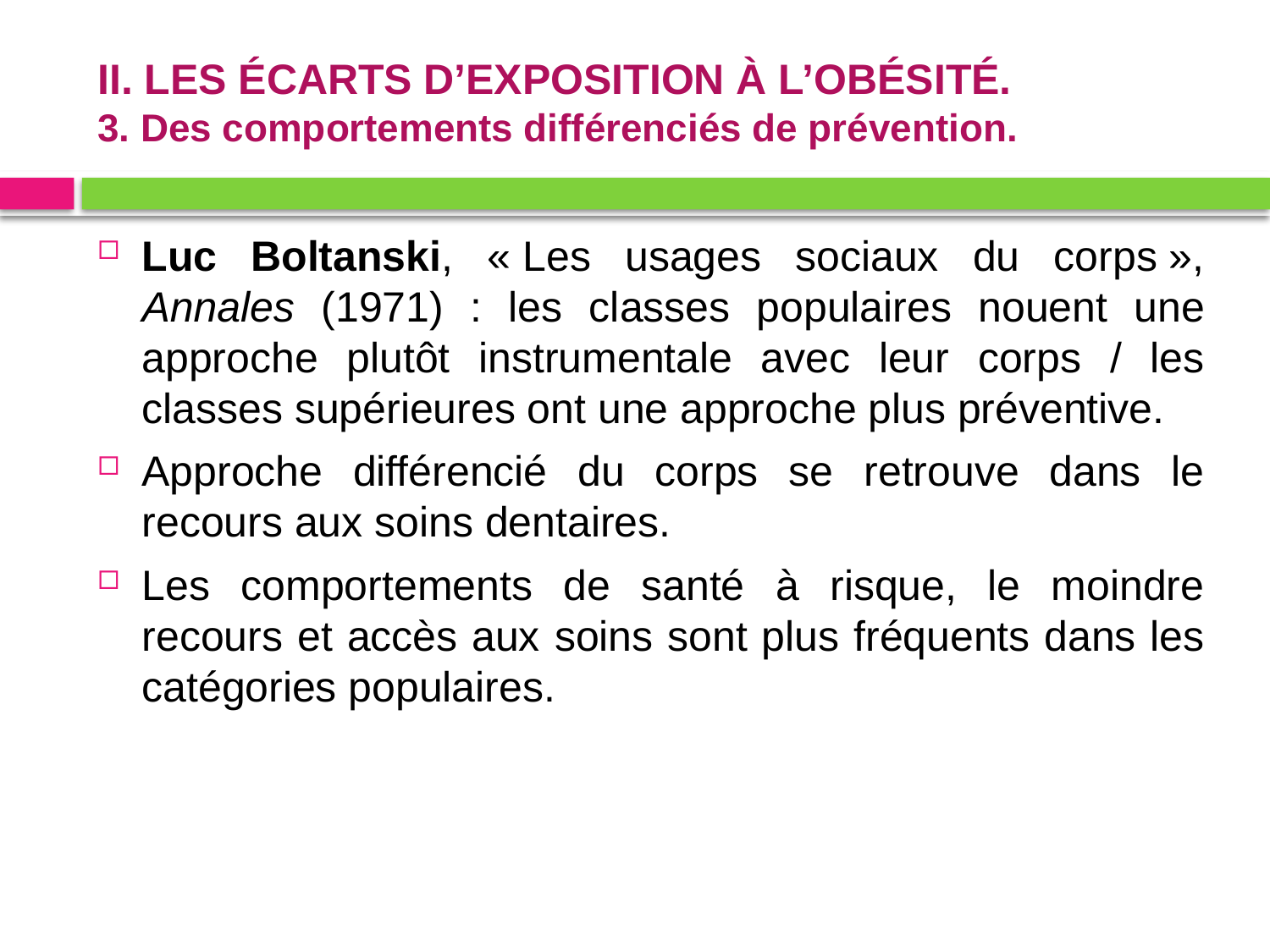

# II. LES ÉCARTS D’EXPOSITION À L’OBÉSITÉ. 3. Des comportements différenciés de prévention.
Luc Boltanski, « Les usages sociaux du corps », Annales (1971) : les classes populaires nouent une approche plutôt instrumentale avec leur corps / les classes supérieures ont une approche plus préventive.
Approche différencié du corps se retrouve dans le recours aux soins dentaires.
Les comportements de santé à risque, le moindre recours et accès aux soins sont plus fréquents dans les catégories populaires.